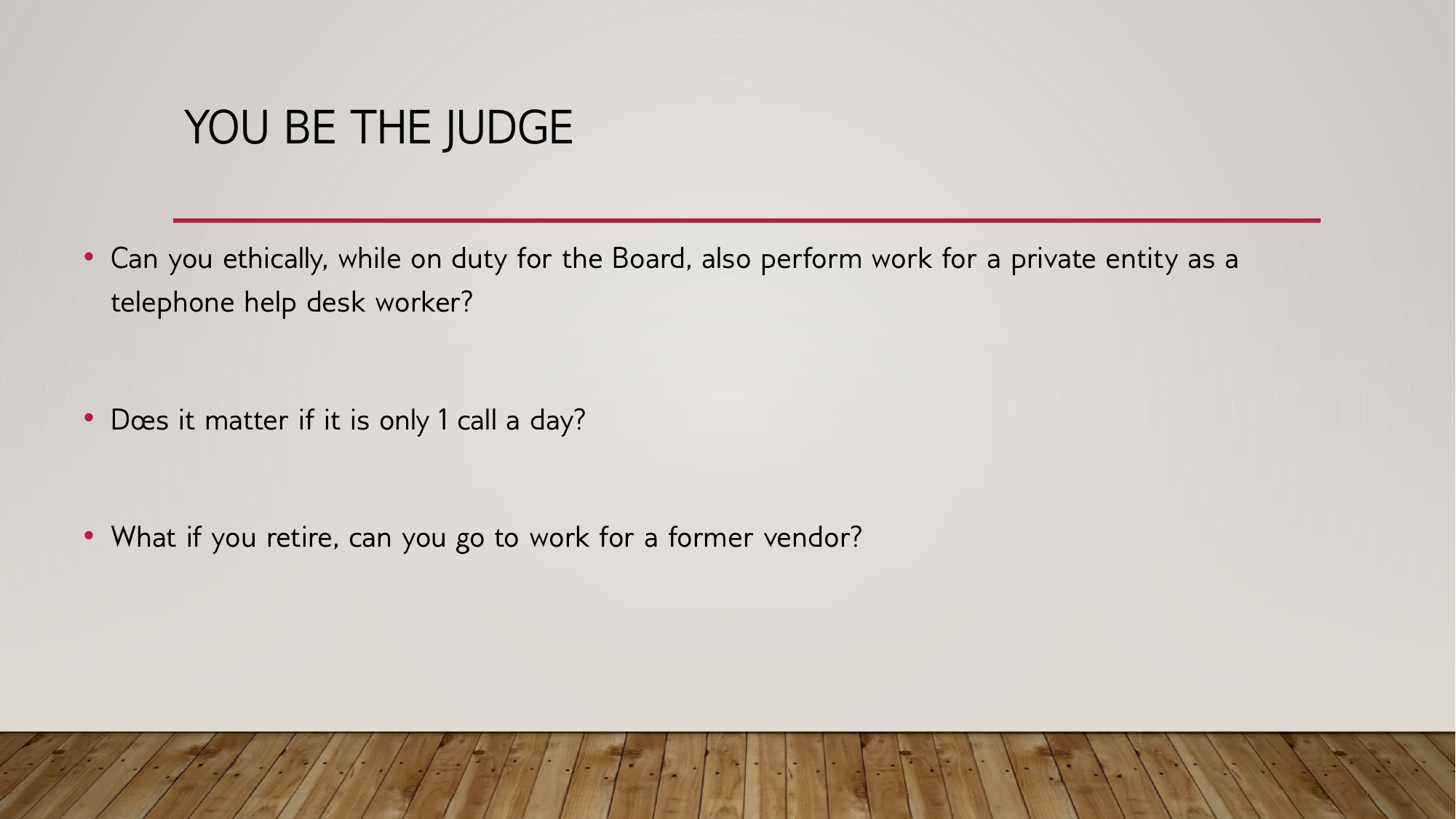

# You Be the Judge
Can you ethically, while on duty for the Board, also perform work for a private entity as a telephone help desk worker?

Does it matter if it is only 1 call a day?

What if you retire, can you go to work for a former vendor?